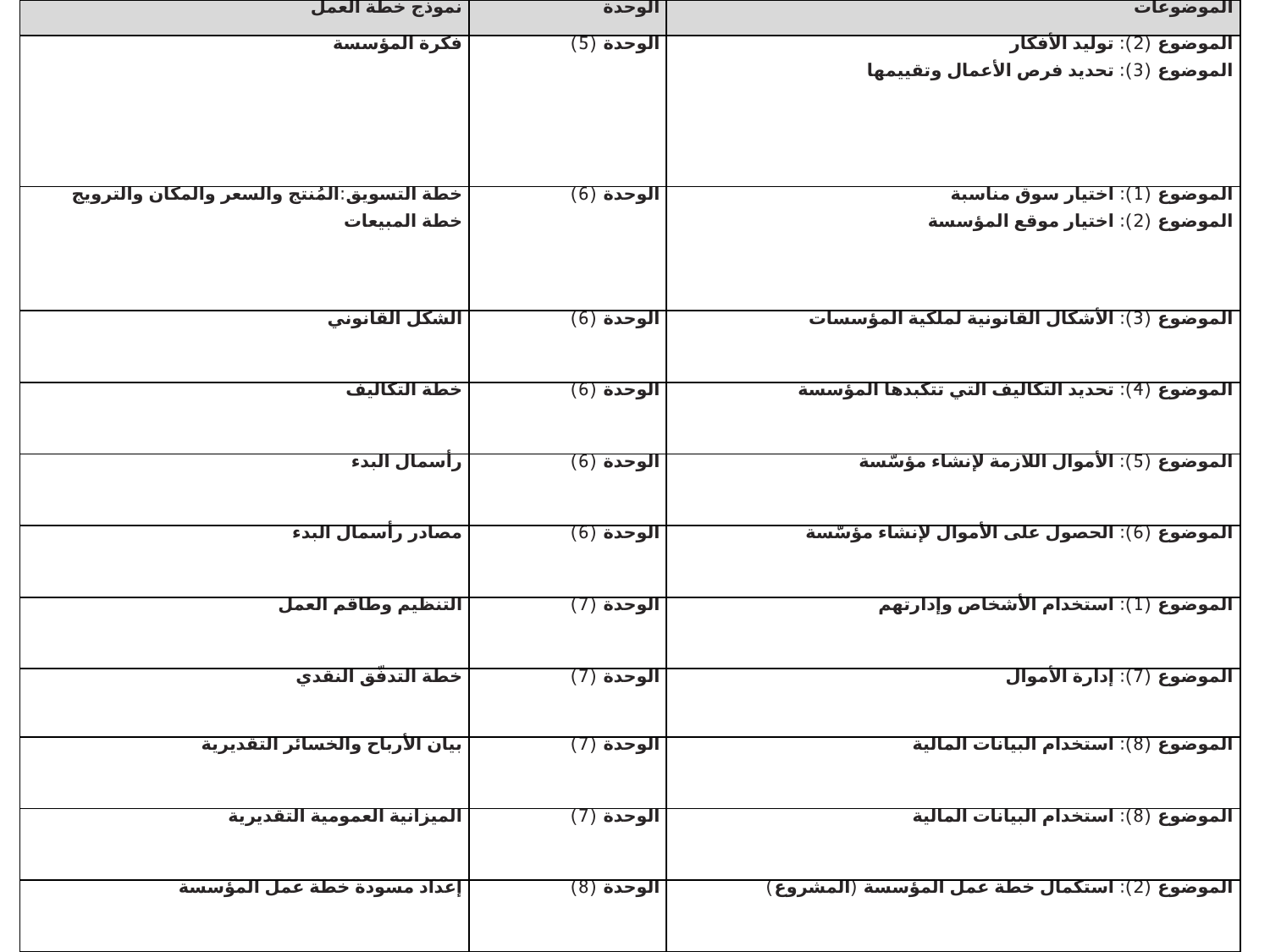

| نموذج خطة العمل | الوحدة | الموضوعات |
| --- | --- | --- |
| فكرة المؤسسة | الوحدة (5) | الموضوع (2): توليد الأفكار الموضوع (3): تحديد فرص الأعمال وتقييمها |
| خطة التسويق:المُنتج والسعر والمكان والترويج خطة المبيعات | الوحدة (6) | الموضوع (1): اختيار سوق مناسبة الموضوع (2): اختيار موقع المؤسسة |
| الشكل القانوني | الوحدة (6) | الموضوع (3): الأشكال القانونية لملكية المؤسسات |
| خطة التكاليف | الوحدة (6) | الموضوع (4): تحديد التكاليف التي تتكبدها المؤسسة |
| رأسمال البدء | الوحدة (6) | الموضوع (5): الأموال اللازمة لإنشاء مؤسّسة |
| مصادر رأسمال البدء | الوحدة (6) | الموضوع (6): الحصول على الأموال لإنشاء مؤسّسة |
| التنظيم وطاقم العمل | الوحدة (7) | الموضوع (1): استخدام الأشخاص وإدارتهم |
| خطة التدفّق النقدي | الوحدة (7) | الموضوع (7): إدارة الأموال |
| بيان الأرباح والخسائر التقديرية | الوحدة (7) | الموضوع (8): استخدام البيانات المالية |
| الميزانية العمومية التقديرية | الوحدة (7) | الموضوع (8): استخدام البيانات المالية |
| إعداد مسودة خطة عمل المؤسسة | الوحدة (8) | الموضوع (2): استكمال خطة عمل المؤسسة (المشروع) |
#